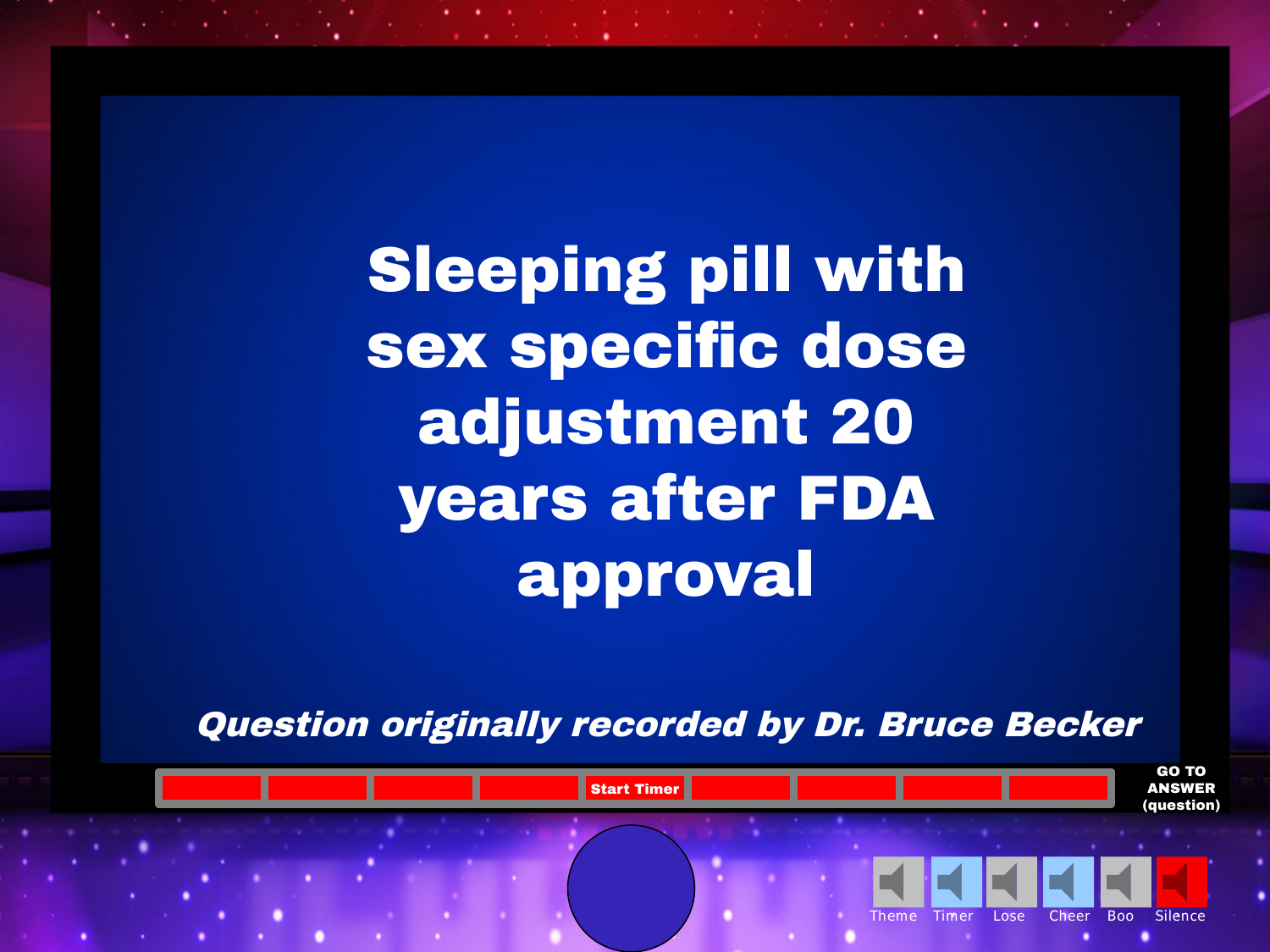

Sleeping pill with sex specific dose adjustment 20 years after FDA approval
Question originally recorded by Dr. Bruce Becker